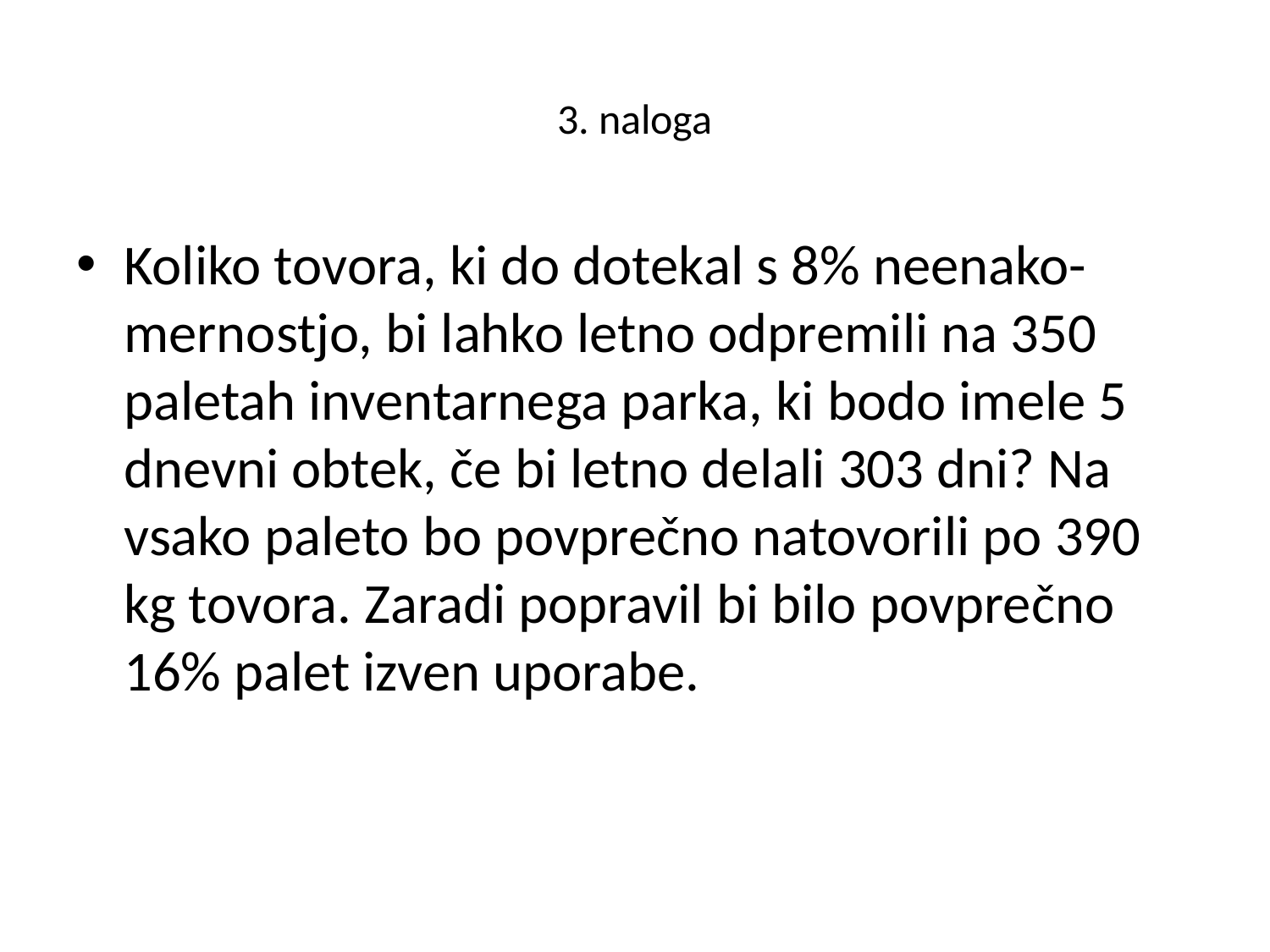

# 3. naloga
Koliko tovora, ki do dotekal s 8% neenako- mernostjo, bi lahko letno odpremili na 350 paletah inventarnega parka, ki bodo imele 5 dnevni obtek, če bi letno delali 303 dni? Na vsako paleto bo povprečno natovorili po 390 kg tovora. Zaradi popravil bi bilo povprečno 16% palet izven uporabe.